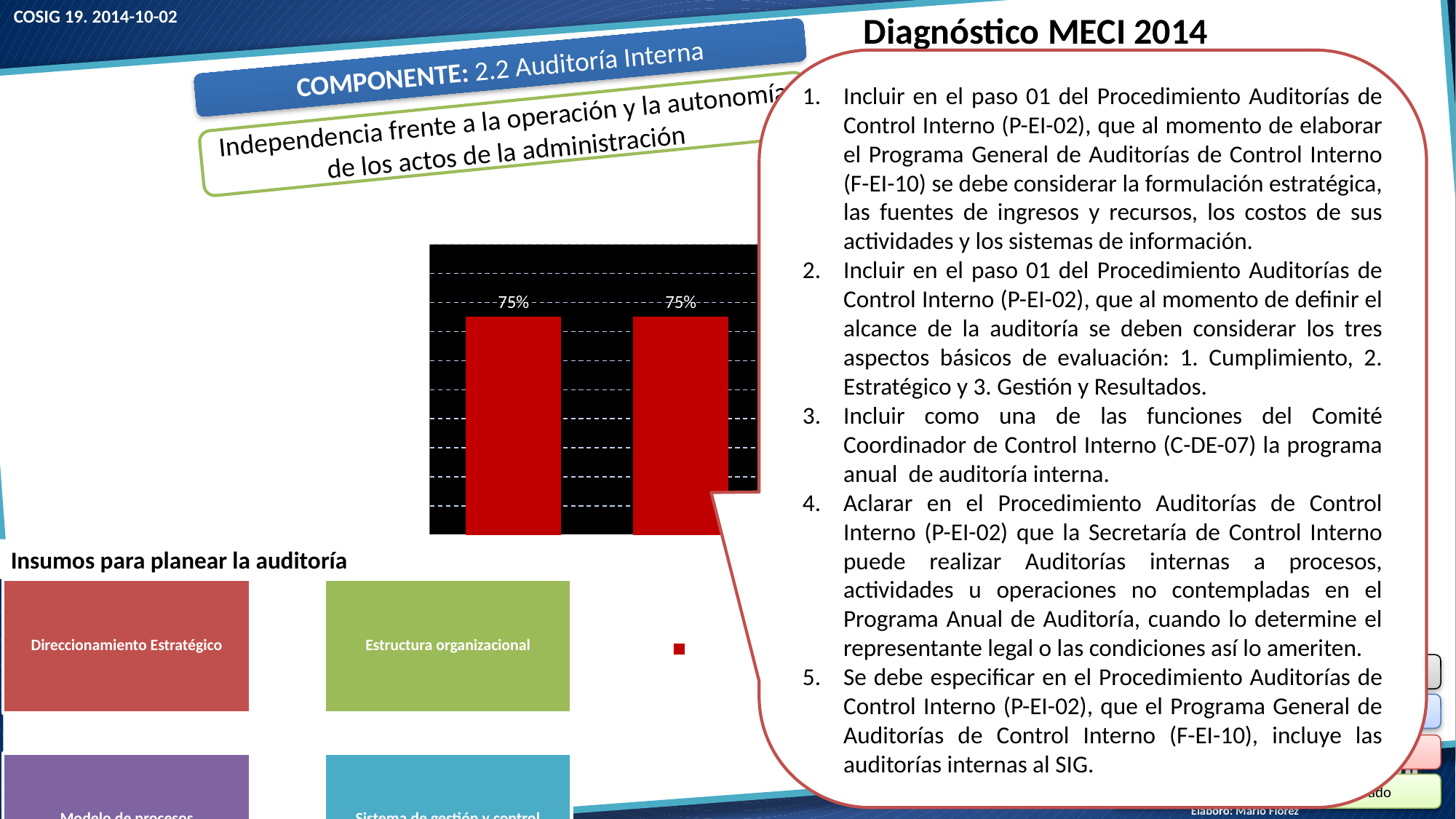

# Diagnóstico MECI 2014 Elemento 2.2.1
Incluir en el paso 01 del Procedimiento Auditorías de Control Interno (P-EI-02), que al momento de elaborar el Programa General de Auditorías de Control Interno (F-EI-10) se debe considerar la formulación estratégica, las fuentes de ingresos y recursos, los costos de sus actividades y los sistemas de información.
Incluir en el paso 01 del Procedimiento Auditorías de Control Interno (P-EI-02), que al momento de definir el alcance de la auditoría se deben considerar los tres aspectos básicos de evaluación: 1. Cumplimiento, 2. Estratégico y 3. Gestión y Resultados.
Incluir como una de las funciones del Comité Coordinador de Control Interno (C-DE-07) la programa anual  de auditoría interna.
Aclarar en el Procedimiento Auditorías de Control Interno (P-EI-02) que la Secretaría de Control Interno puede realizar Auditorías internas a procesos, actividades u operaciones no contempladas en el Programa Anual de Auditoría, cuando lo determine el representante legal o las condiciones así lo ameriten.
Se debe especificar en el Procedimiento Auditorías de Control Interno (P-EI-02), que el Programa General de Auditorías de Control Interno (F-EI-10), incluye las auditorías internas al SIG.

### Chart: DIAGNÓSTICO ELEMENTO 2.2.1 AUDITORÍA INTERNA

| Category | % Avance 2014-10-02 |
|---|---|
| Procedimiento de auditoría Interna  | 0.75 |
| Programa de auditorías - Plan de Auditoría | 0.75 |
| Informe Ejecutivo Anual de Control Interno  | 0.75 |
| SUBTOTAL | 0.75 |
Insumos para planear la auditoría
Direccionamiento Estratégico
Estructura organizacional
Sistemas de información
0%-25%
No existe
26%-50%
Se encuentra en proceso
51% - 75%
Está documentado
76% - 100%
Evaluado/Revisado